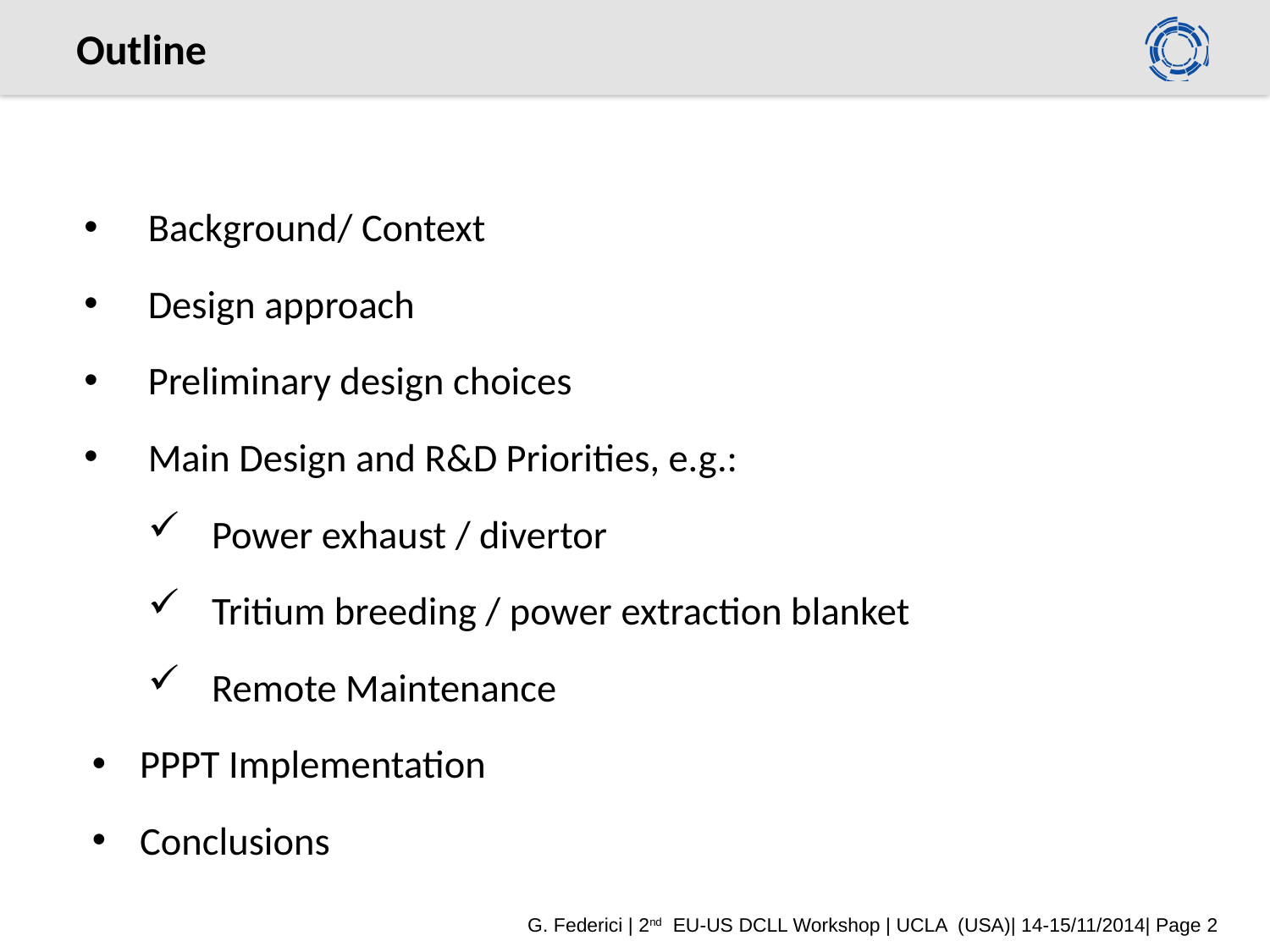

# Outline
Background/ Context
Design approach
Preliminary design choices
Main Design and R&D Priorities, e.g.:
Power exhaust / divertor
Tritium breeding / power extraction blanket
Remote Maintenance
PPPT Implementation
Conclusions